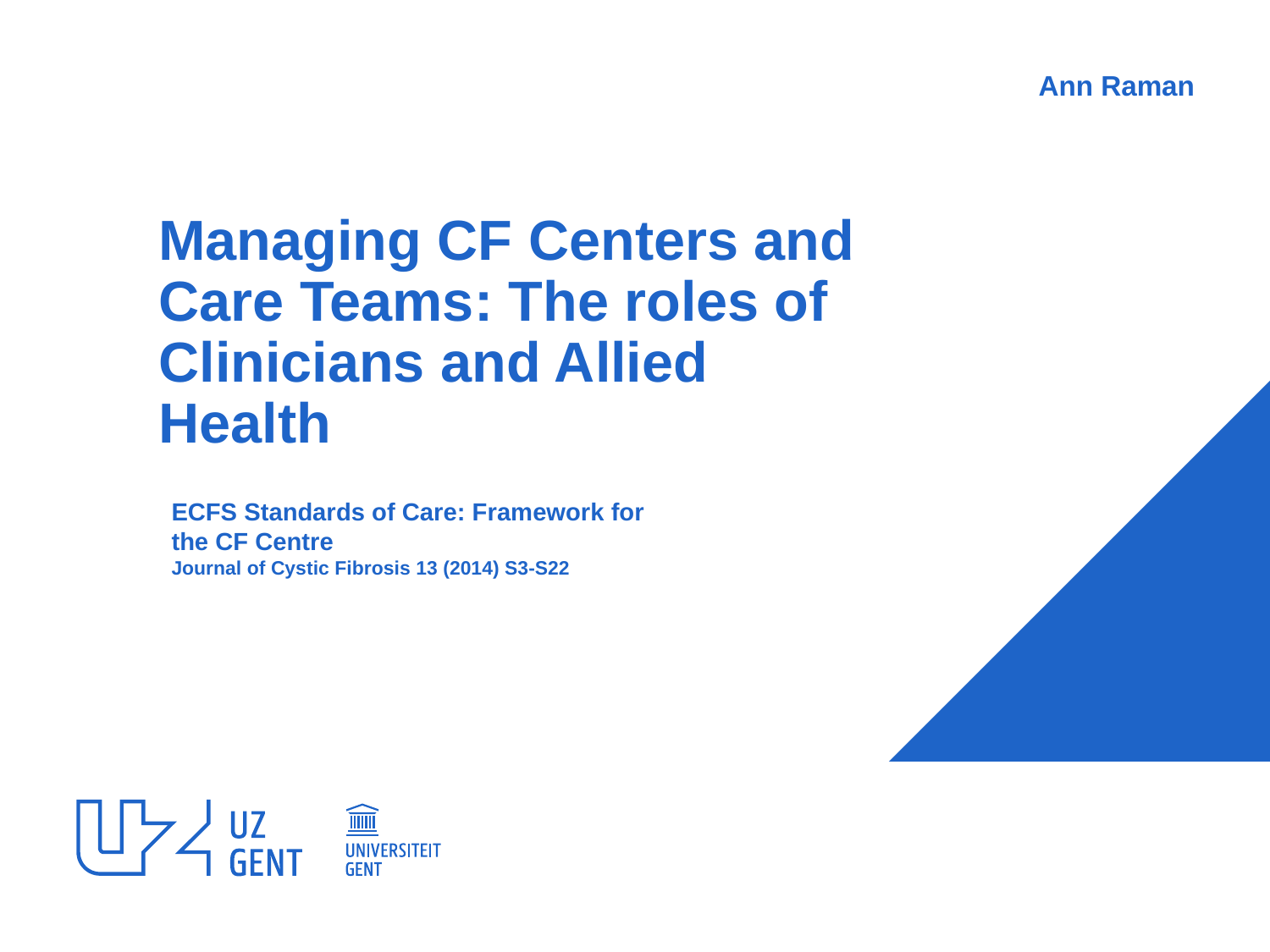

Ann Raman
# Managing CF Centers and Care Teams: The roles of Clinicians and Allied Health
ECFS Standards of Care: Framework for the CF Centre
Journal of Cystic Fibrosis 13 (2014) S3-S22